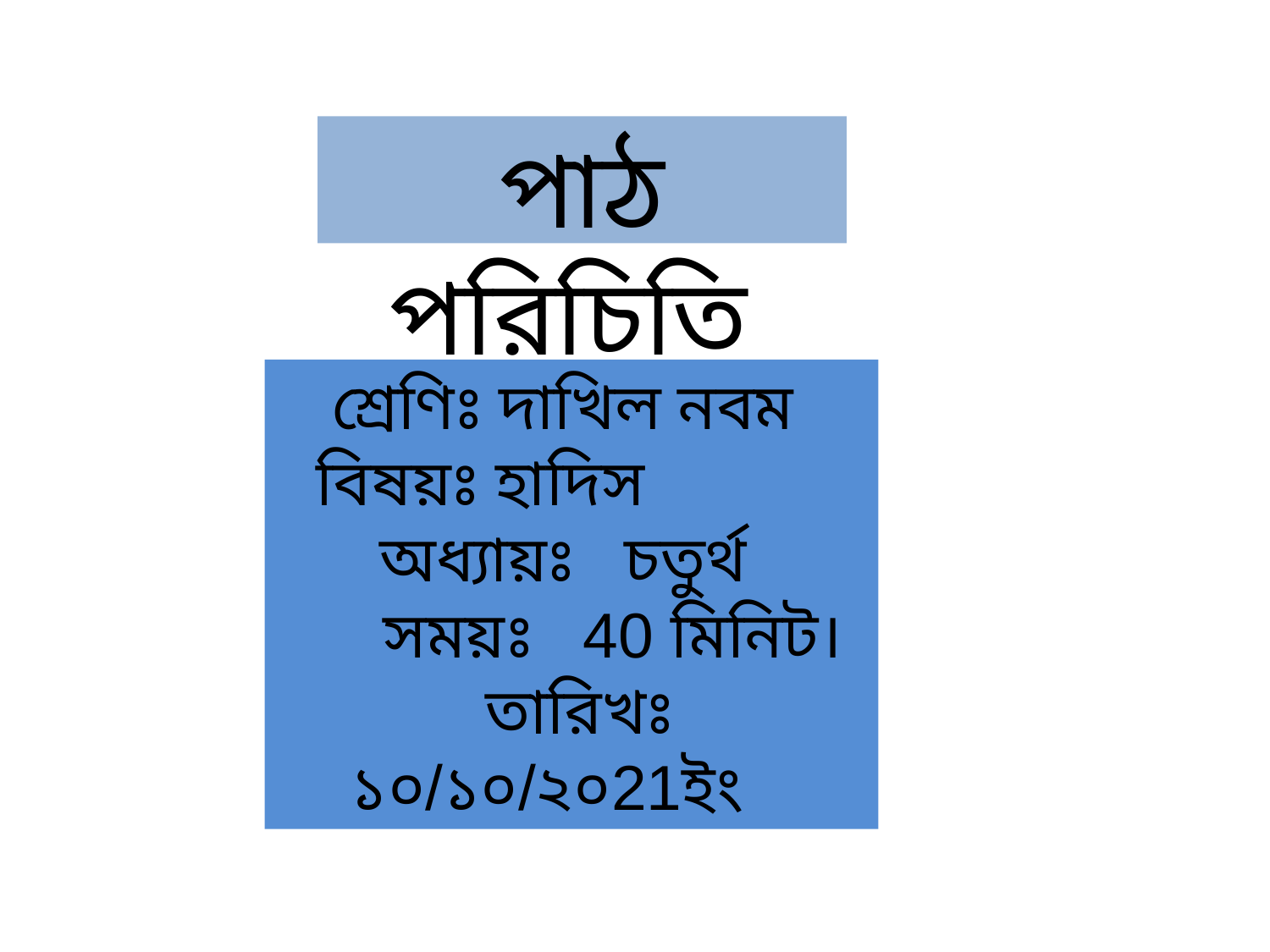

পাঠ পরিচিতি
শ্রেণিঃ দাখিল নবম
বিষয়ঃ হাদিস            অধ্যায়ঃ   চতুর্থ
      সময়ঃ   40 মিনিট।   তারিখঃ ১০/১০/২০21ইং